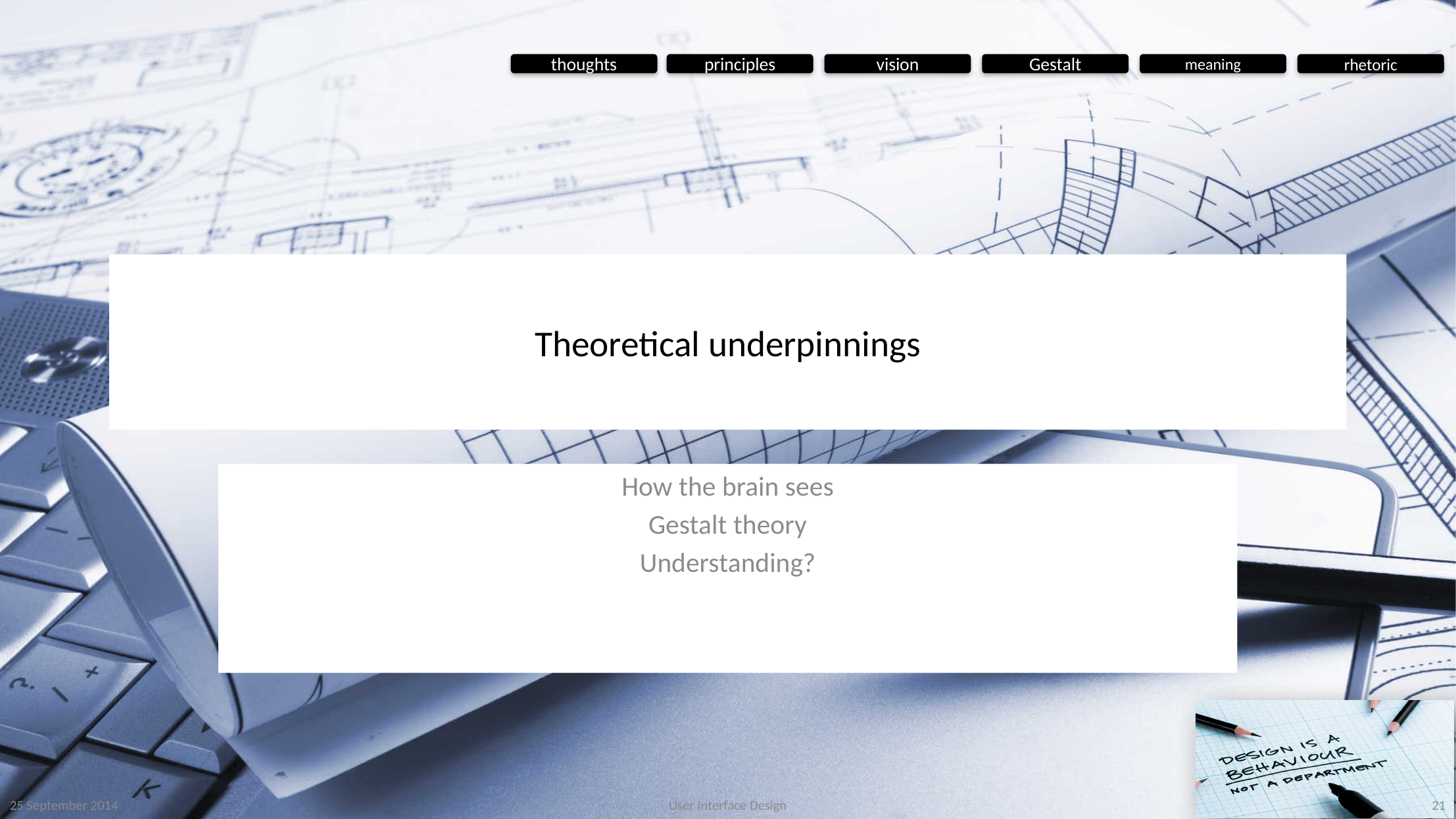

# Theoretical underpinnings
How the brain sees
Gestalt theory
Understanding?
25 September 2014
User Interface Design
21